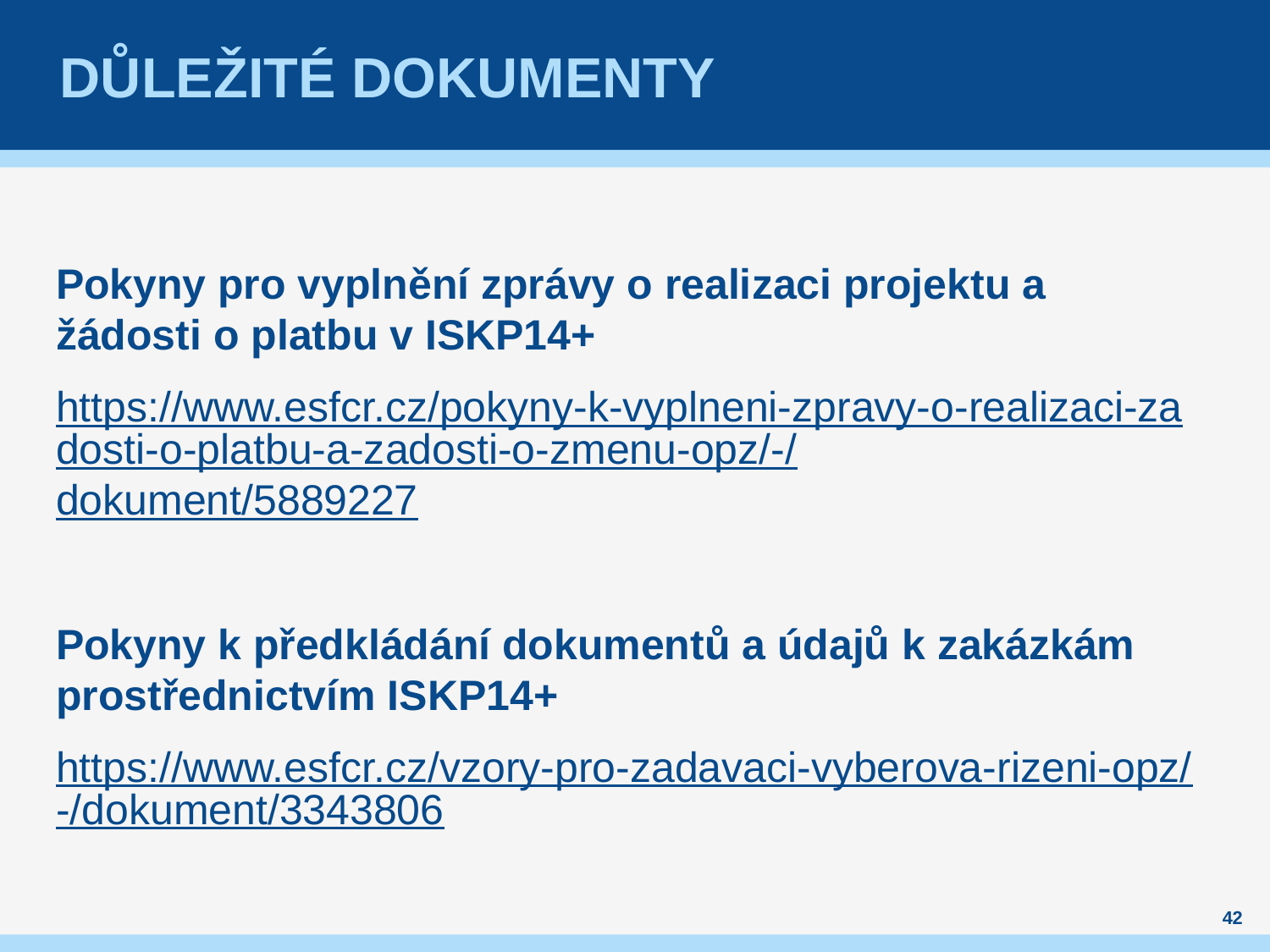

# Důležité dokumenty

Pokyny pro vyplnění zprávy o realizaci projektu a žádosti o platbu v ISKP14+
https://www.esfcr.cz/pokyny-k-vyplneni-zpravy-o-realizaci-zadosti-o-platbu-a-zadosti-o-zmenu-opz/-/dokument/5889227

Pokyny k předkládání dokumentů a údajů k zakázkám prostřednictvím ISKP14+
https://www.esfcr.cz/vzory-pro-zadavaci-vyberova-rizeni-opz/-/dokument/3343806
42